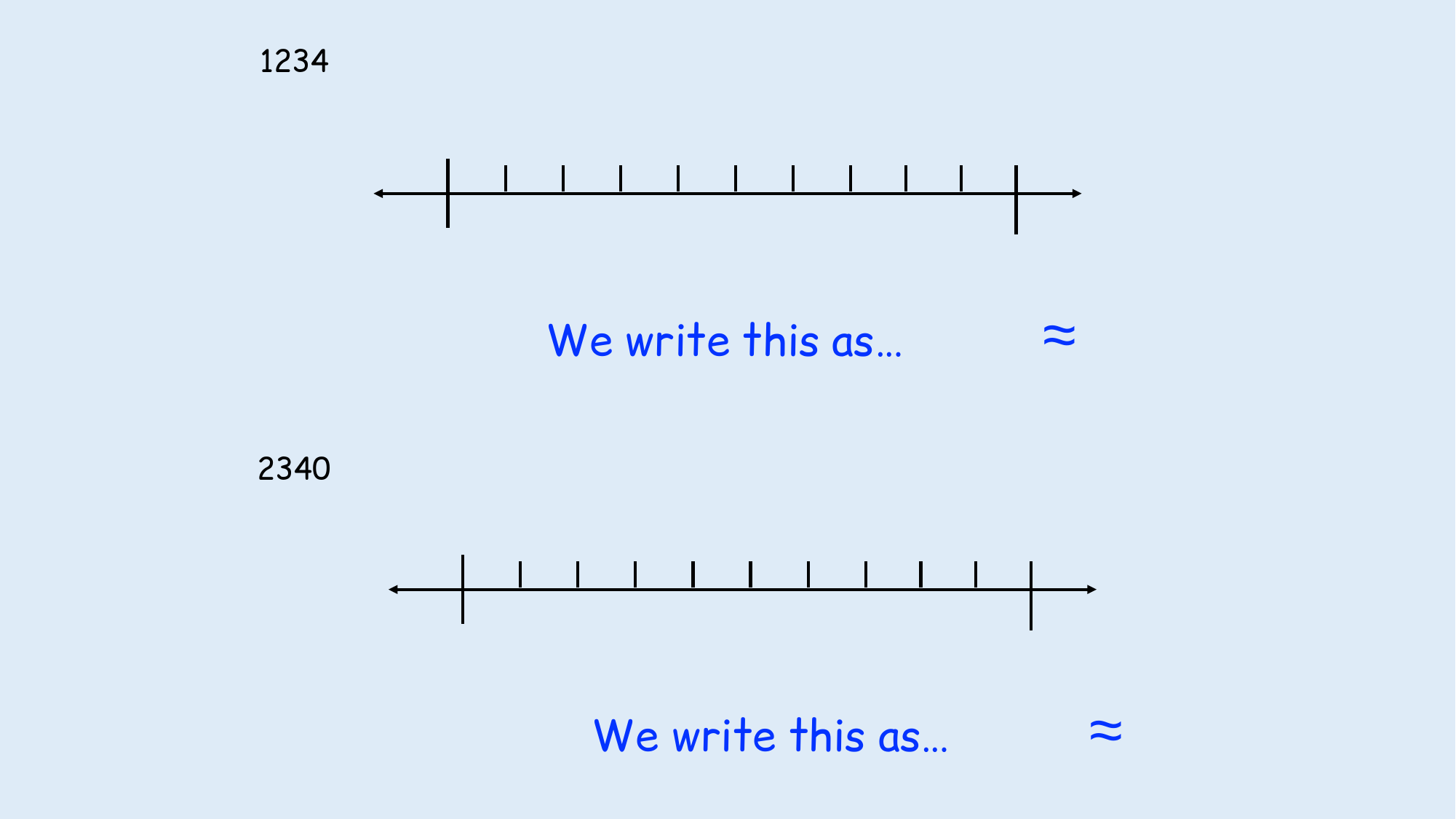

1234

We write this as…           ≈
2340

We write this as…           ≈